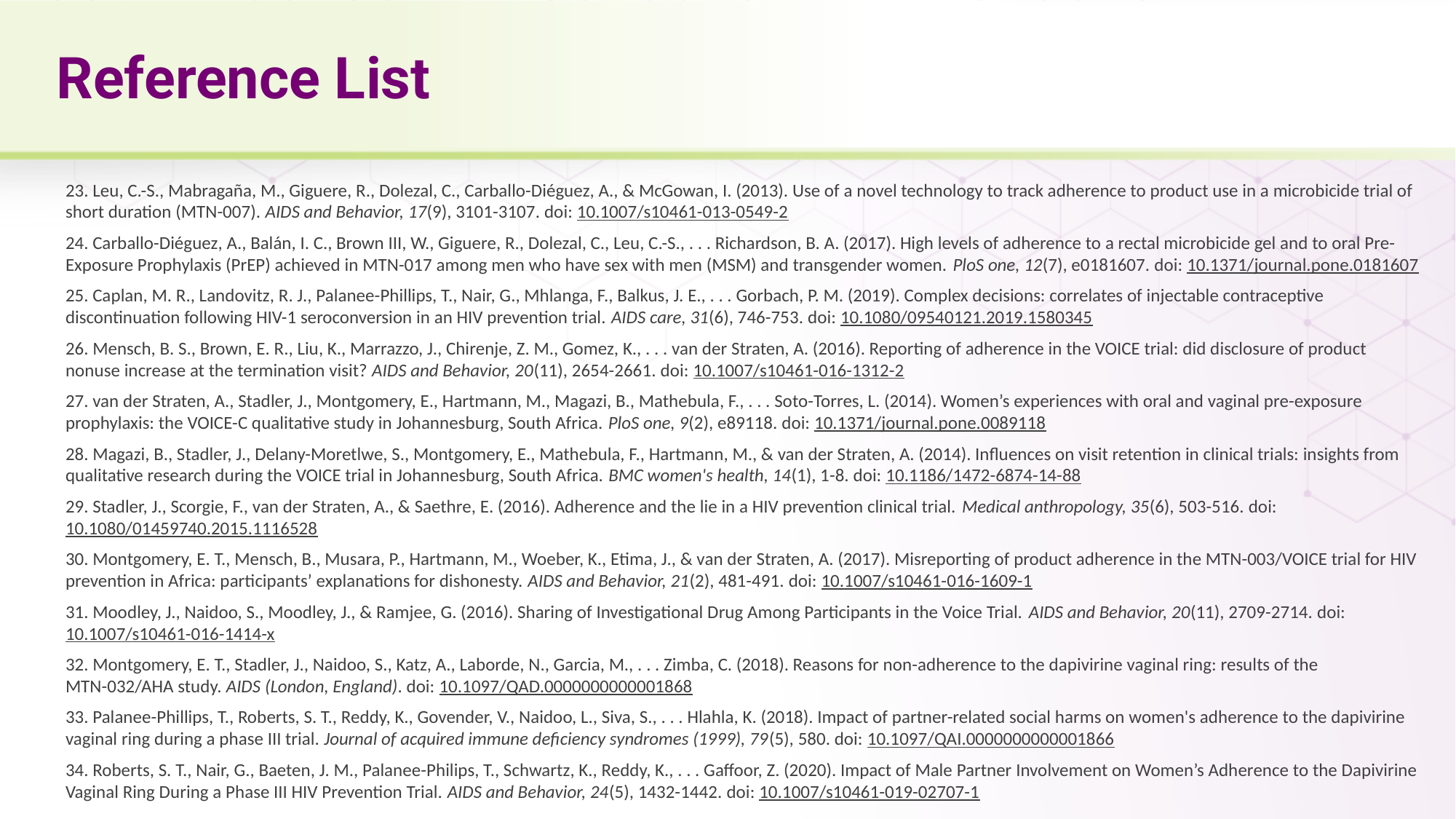

# Reference List
23. Leu, C.-S., Mabragaña, M., Giguere, R., Dolezal, C., Carballo-Diéguez, A., & McGowan, I. (2013). Use of a novel technology to track adherence to product use in a microbicide trial of short duration (MTN-007). AIDS and Behavior, 17(9), 3101-3107. doi: 10.1007/s10461-013-0549-2
24. Carballo-Diéguez, A., Balán, I. C., Brown III, W., Giguere, R., Dolezal, C., Leu, C.-S., . . . Richardson, B. A. (2017). High levels of adherence to a rectal microbicide gel and to oral Pre-Exposure Prophylaxis (PrEP) achieved in MTN-017 among men who have sex with men (MSM) and transgender women. PloS one, 12(7), e0181607. doi: 10.1371/journal.pone.0181607
25. Caplan, M. R., Landovitz, R. J., Palanee-Phillips, T., Nair, G., Mhlanga, F., Balkus, J. E., . . . Gorbach, P. M. (2019). Complex decisions: correlates of injectable contraceptive discontinuation following HIV-1 seroconversion in an HIV prevention trial. AIDS care, 31(6), 746-753. doi: 10.1080/09540121.2019.1580345
26. Mensch, B. S., Brown, E. R., Liu, K., Marrazzo, J., Chirenje, Z. M., Gomez, K., . . . van der Straten, A. (2016). Reporting of adherence in the VOICE trial: did disclosure of product nonuse increase at the termination visit? AIDS and Behavior, 20(11), 2654-2661. doi: 10.1007/s10461-016-1312-2
27. van der Straten, A., Stadler, J., Montgomery, E., Hartmann, M., Magazi, B., Mathebula, F., . . . Soto-Torres, L. (2014). Women’s experiences with oral and vaginal pre-exposure prophylaxis: the VOICE-C qualitative study in Johannesburg, South Africa. PloS one, 9(2), e89118. doi: 10.1371/journal.pone.0089118
28. Magazi, B., Stadler, J., Delany-Moretlwe, S., Montgomery, E., Mathebula, F., Hartmann, M., & van der Straten, A. (2014). Influences on visit retention in clinical trials: insights from qualitative research during the VOICE trial in Johannesburg, South Africa. BMC women's health, 14(1), 1-8. doi: 10.1186/1472-6874-14-88
29. Stadler, J., Scorgie, F., van der Straten, A., & Saethre, E. (2016). Adherence and the lie in a HIV prevention clinical trial. Medical anthropology, 35(6), 503-516. doi: 10.1080/01459740.2015.1116528
30. Montgomery, E. T., Mensch, B., Musara, P., Hartmann, M., Woeber, K., Etima, J., & van der Straten, A. (2017). Misreporting of product adherence in the MTN-003/VOICE trial for HIV prevention in Africa: participants’ explanations for dishonesty. AIDS and Behavior, 21(2), 481-491. doi: 10.1007/s10461-016-1609-1
31. Moodley, J., Naidoo, S., Moodley, J., & Ramjee, G. (2016). Sharing of Investigational Drug Among Participants in the Voice Trial. AIDS and Behavior, 20(11), 2709-2714. doi: 10.1007/s10461-016-1414-x
32. Montgomery, E. T., Stadler, J., Naidoo, S., Katz, A., Laborde, N., Garcia, M., . . . Zimba, C. (2018). Reasons for non-adherence to the dapivirine vaginal ring: results of the MTN-032/AHA study. AIDS (London, England). doi: 10.1097/QAD.0000000000001868
33. Palanee-Phillips, T., Roberts, S. T., Reddy, K., Govender, V., Naidoo, L., Siva, S., . . . Hlahla, K. (2018). Impact of partner-related social harms on women's adherence to the dapivirine vaginal ring during a phase III trial. Journal of acquired immune deficiency syndromes (1999), 79(5), 580. doi: 10.1097/QAI.0000000000001866
34. Roberts, S. T., Nair, G., Baeten, J. M., Palanee-Philips, T., Schwartz, K., Reddy, K., . . . Gaffoor, Z. (2020). Impact of Male Partner Involvement on Women’s Adherence to the Dapivirine Vaginal Ring During a Phase III HIV Prevention Trial. AIDS and Behavior, 24(5), 1432-1442. doi: 10.1007/s10461-019-02707-1